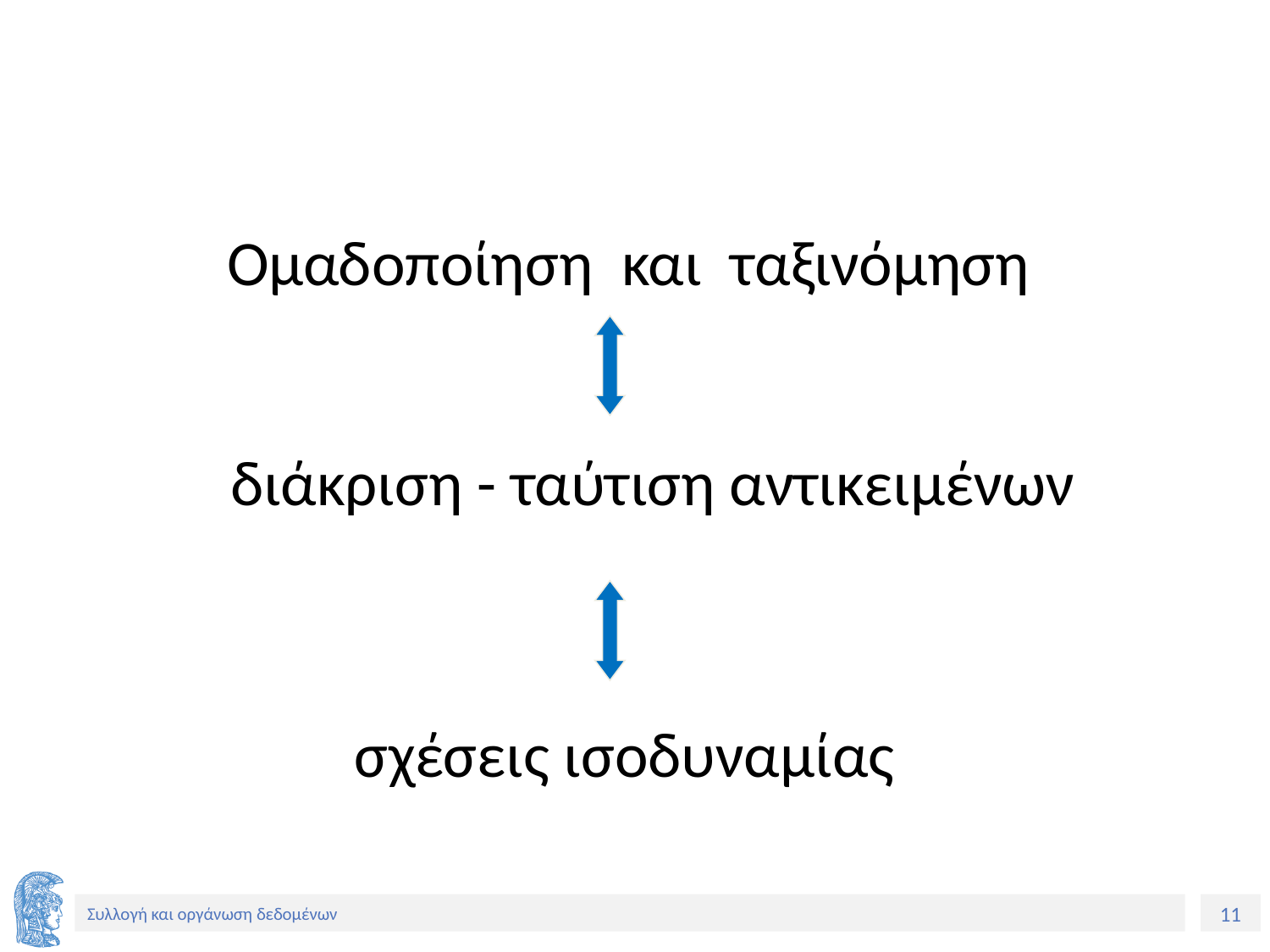

#
Ομαδοποίηση  και  ταξινόμηση

	διάκριση - ταύτιση αντικειμένων

σχέσεις ισοδυναμίας